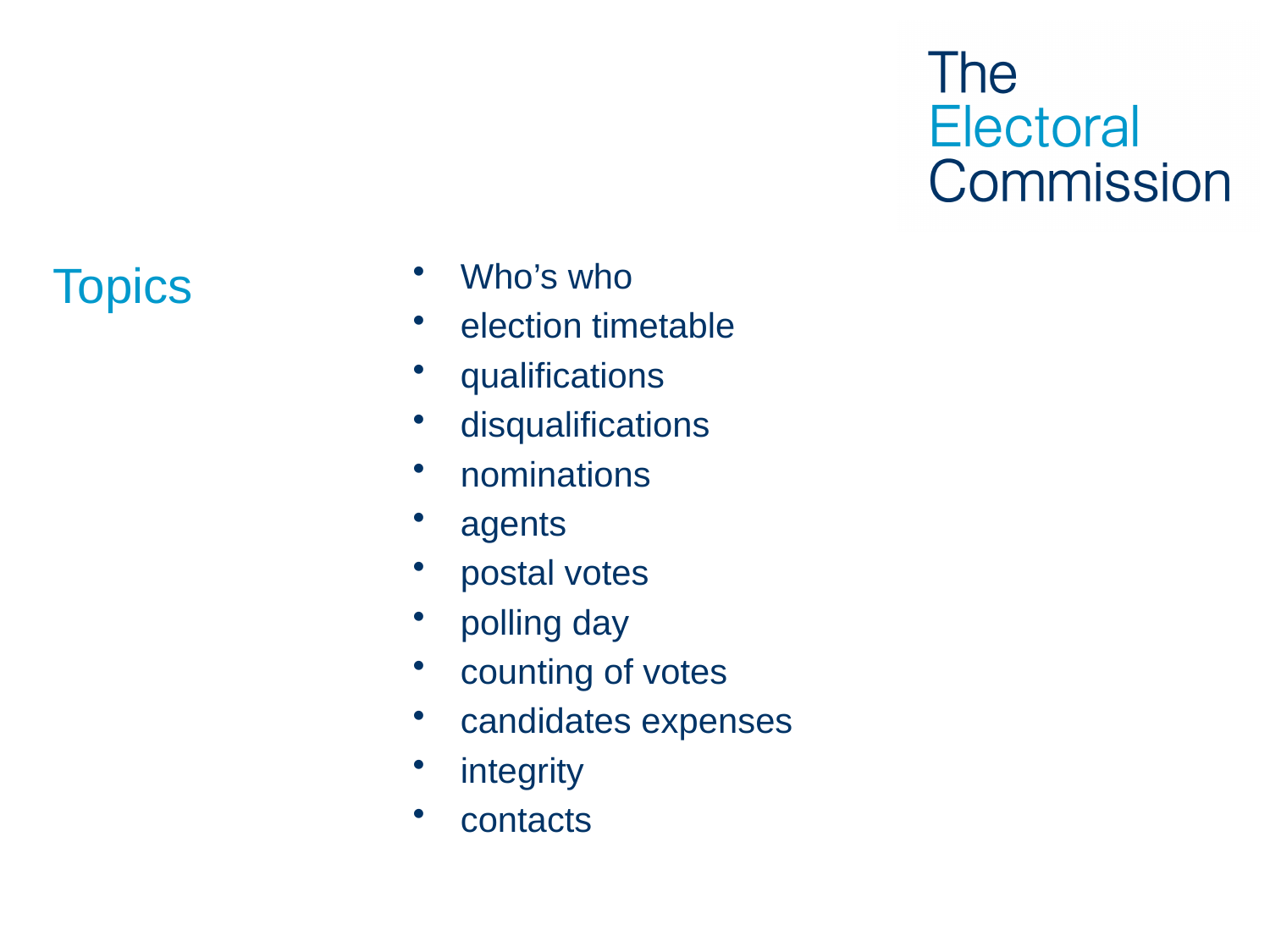

# Topics
Who’s who
election timetable
qualifications
disqualifications
nominations
agents
postal votes
polling day
counting of votes
candidates expenses
integrity
contacts